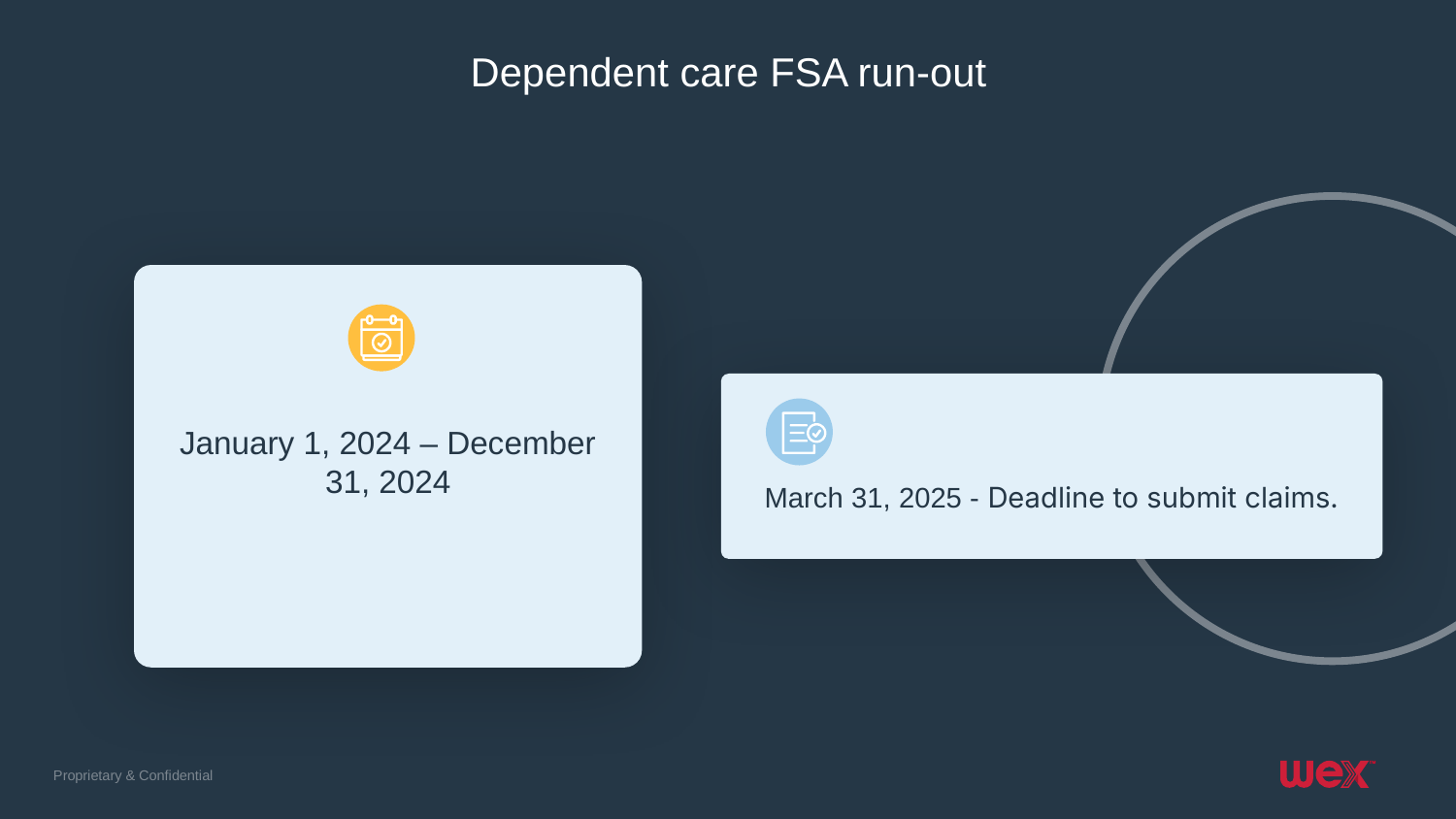

# Dependent care FSA run-out

January 1, 2024 – December 31, 2024

March 31, 2025 - Deadline to submit claims.